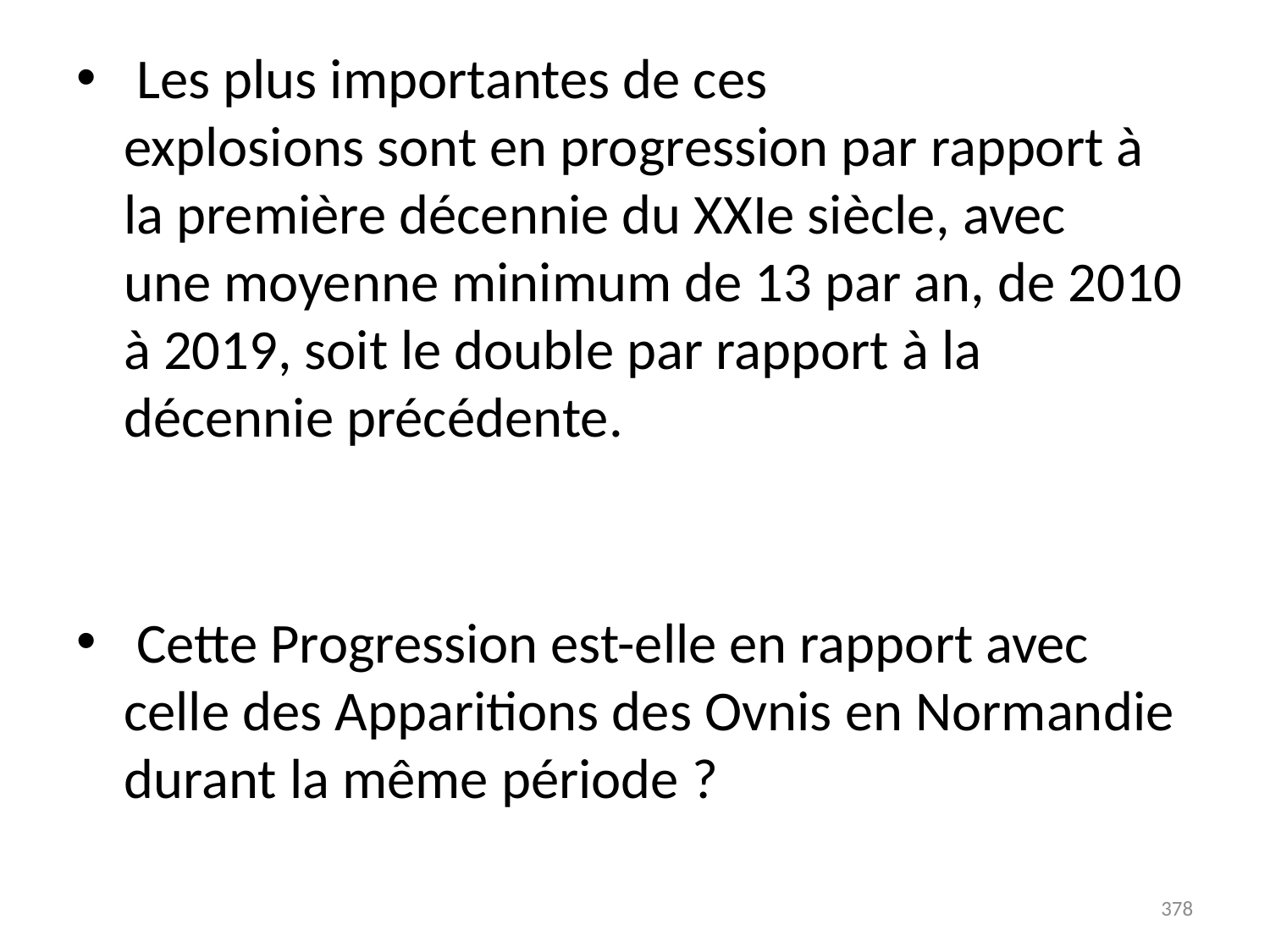

# Les plus importantes de ces explosions sont en progression par rapport à la première décennie du XXIe siècle, avec une moyenne minimum de 13 par an, de 2010 à 2019, soit le double par rapport à la décennie précédente.

 Cette Progression est-elle en rapport avec celle des Apparitions des Ovnis en Normandie durant la même période ?

378